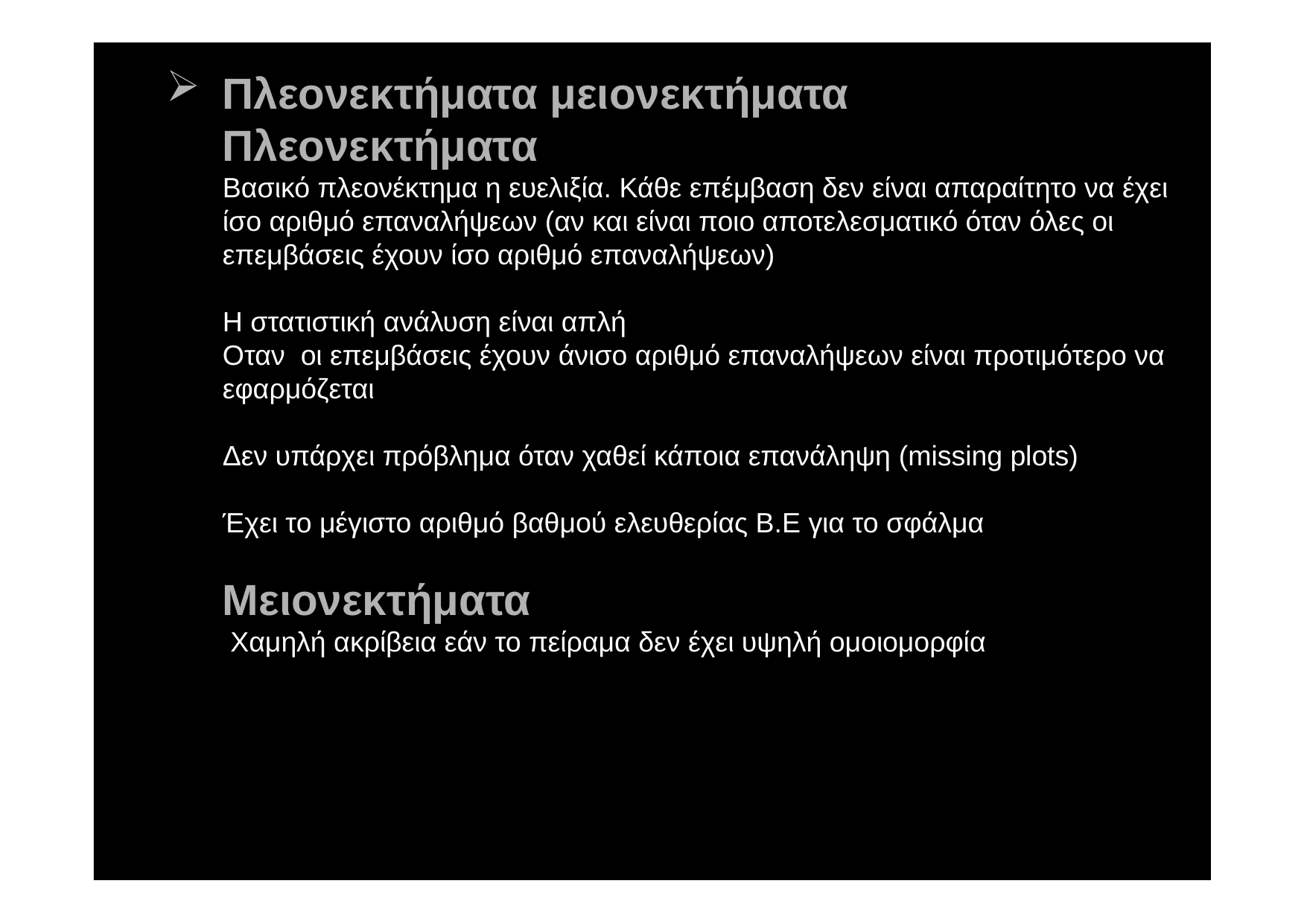

# Πλεονεκτήματα μειονεκτήματα Πλεονεκτήματα Βασικό πλεονέκτημα η ευελιξία. Κάθε επέμβαση δεν είναι απαραίτητο να έχει ίσο αριθμό επαναλήψεων (αν και είναι ποιο αποτελεσματικό όταν όλες οι επεμβάσεις έχουν ίσο αριθμό επαναλήψεων) Η στατιστική ανάλυση είναι απλή Oταν  οι επεμβάσεις έχουν άνισο αριθμό επαναλήψεων είναι προτιμότερο να εφαρμόζεται Δεν υπάρχει πρόβλημα όταν χαθεί κάποια επανάληψη (missing plots) Έχει το μέγιστο αριθμό βαθμού ελευθερίας Β.Ε για το σφάλμα Μειονεκτήματα Χαμηλή ακρίβεια εάν το πείραμα δεν έχει υψηλή ομοιομορφία